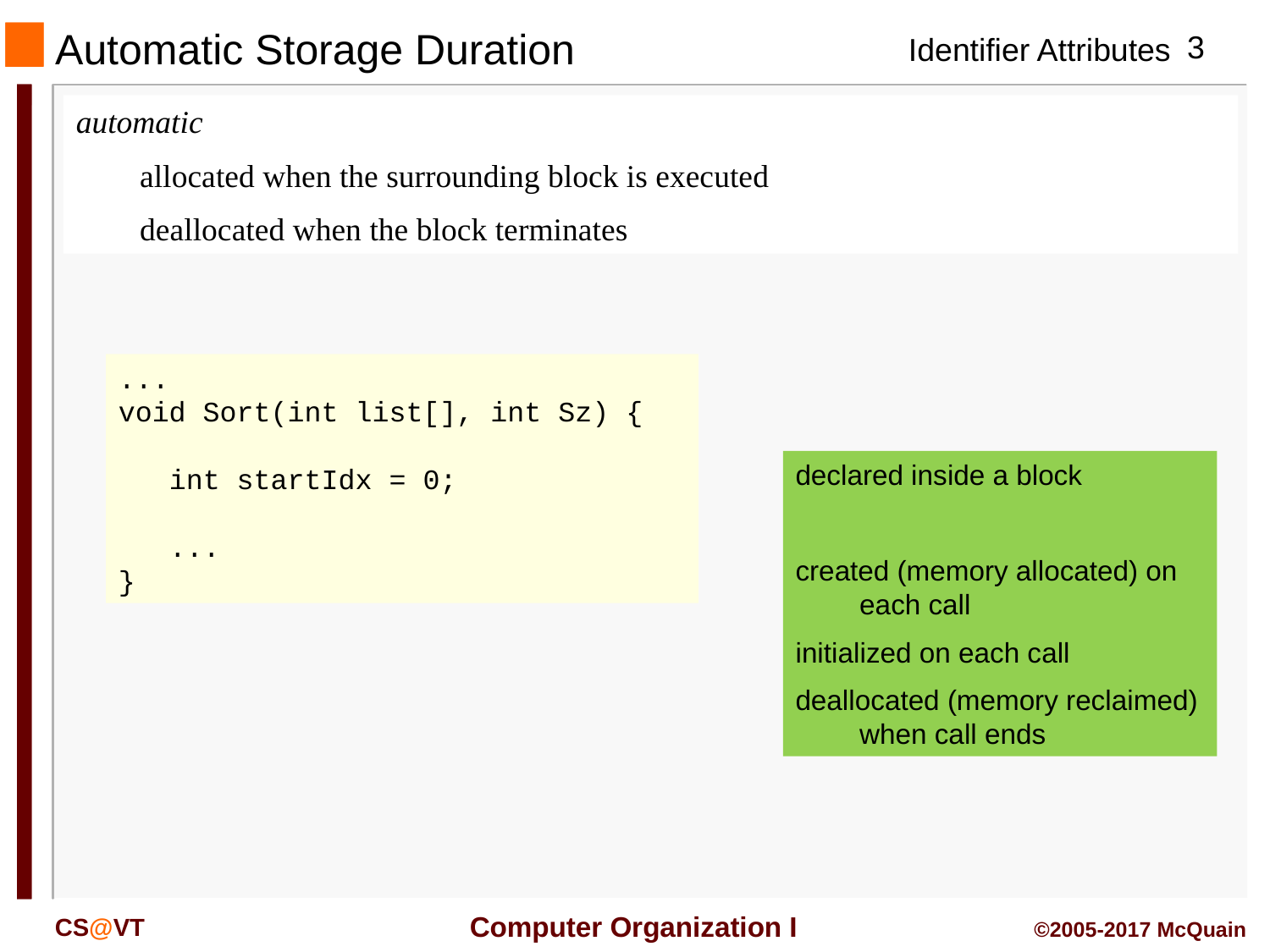

Automatic Storage Duration
automatic
	allocated when the surrounding block is executed
	deallocated when the block terminates
...
void Sort(int list[], int Sz) {

   int startIdx = 0;

   ...
}
declared inside a block

created (memory allocated) on each call
initialized on each call
deallocated (memory reclaimed) when call ends